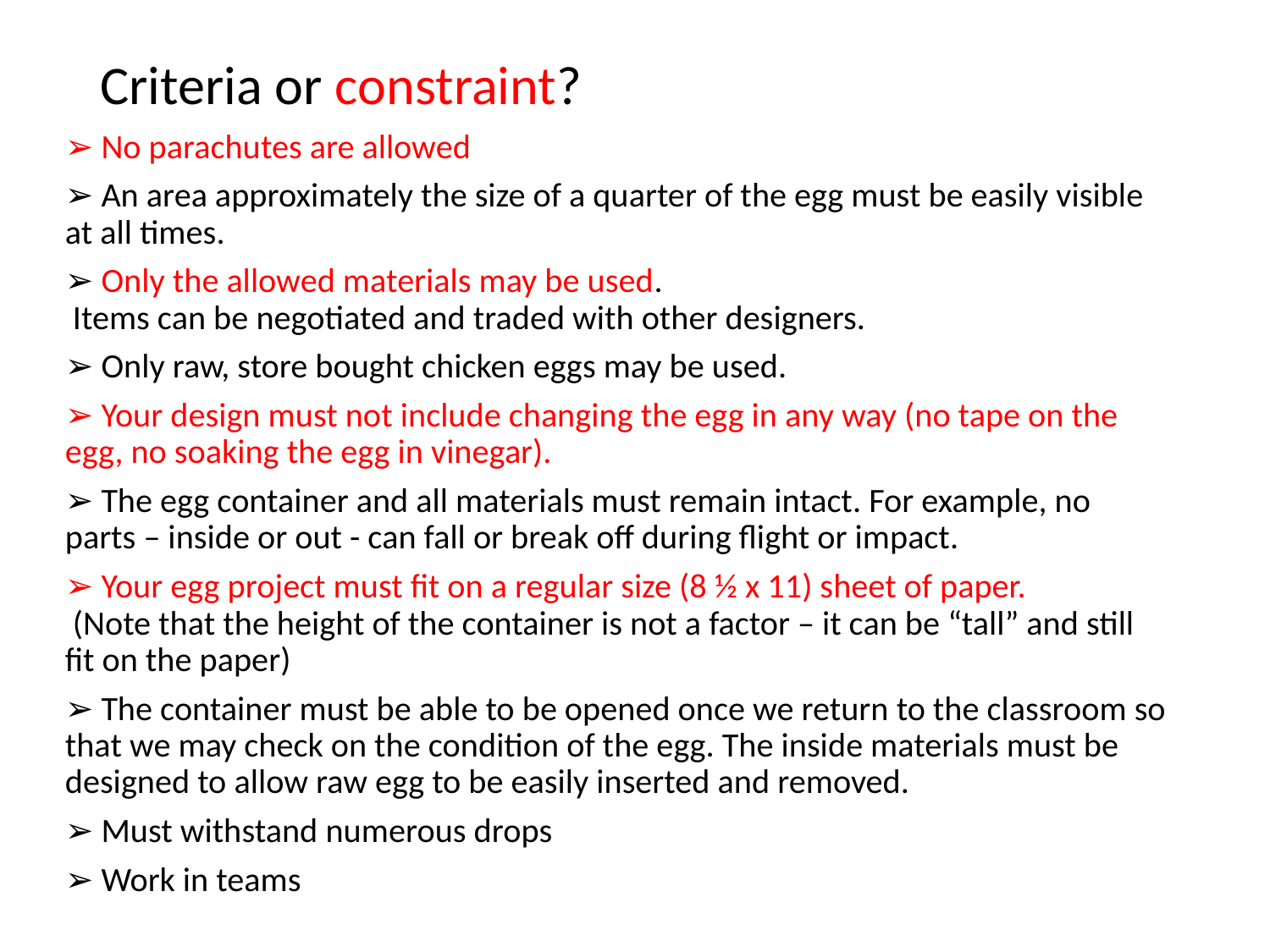

# Criteria or constraint?
➢ No parachutes are allowed
➢ An area approximately the size of a quarter of the egg must be easily visible at all times.
➢ Only the allowed materials may be used.
 Items can be negotiated and traded with other designers.
➢ Only raw, store bought chicken eggs may be used.
➢ Your design must not include changing the egg in any way (no tape on the egg, no soaking the egg in vinegar).
➢ The egg container and all materials must remain intact. For example, no parts – inside or out - can fall or break off during flight or impact.
➢ Your egg project must fit on a regular size (8 ½ x 11) sheet of paper.
 (Note that the height of the container is not a factor – it can be “tall” and still fit on the paper)
➢ The container must be able to be opened once we return to the classroom so that we may check on the condition of the egg. The inside materials must be designed to allow raw egg to be easily inserted and removed.
➢ Must withstand numerous drops
➢ Work in teams